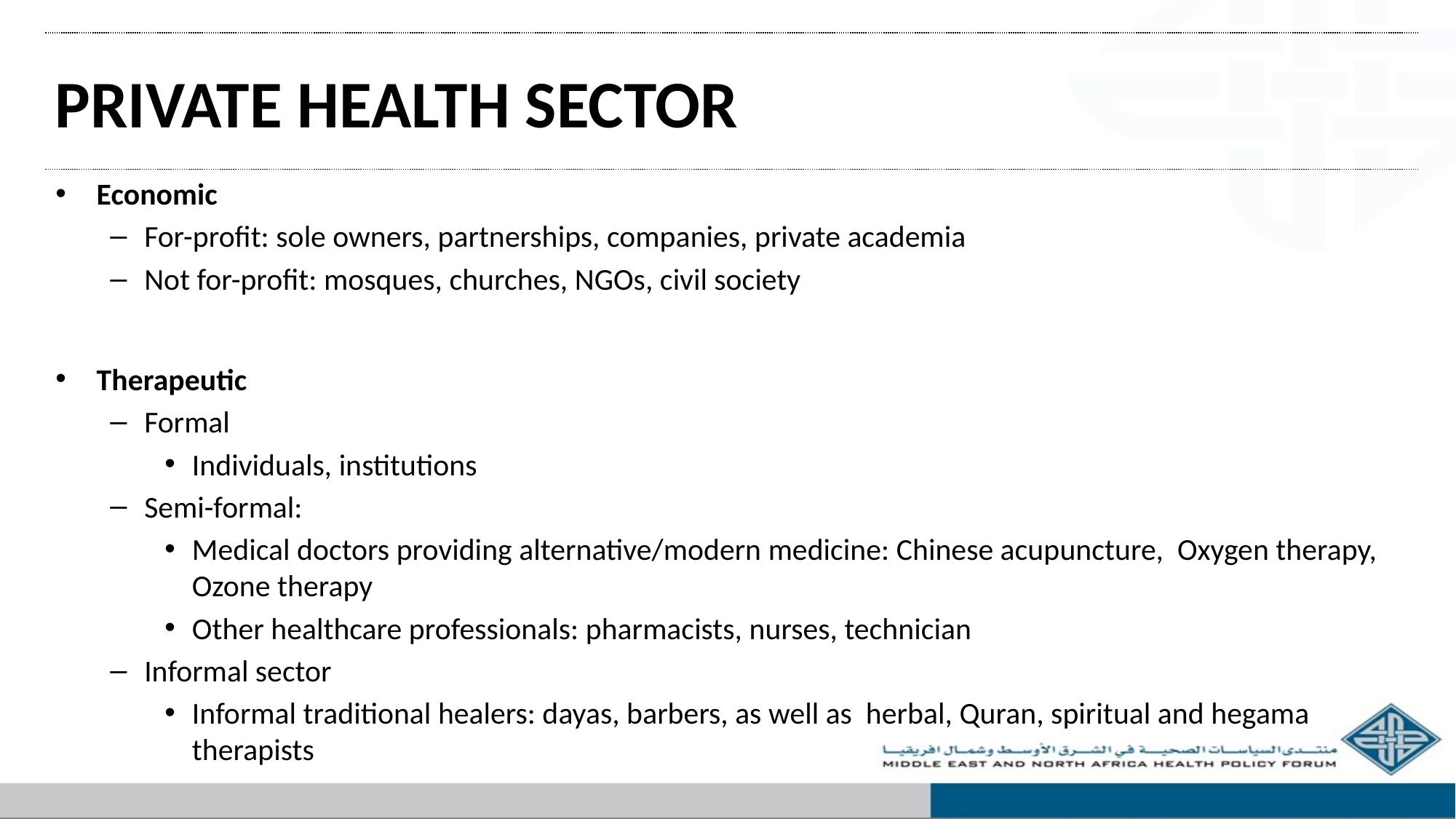

# PRIVATE HEALTH SECTOR
Economic
For-profit: sole owners, partnerships, companies, private academia
Not for-profit: mosques, churches, NGOs, civil society

Therapeutic
Formal
Individuals, institutions
Semi-formal:
Medical doctors providing alternative/modern medicine: Chinese acupuncture,  Oxygen therapy, Ozone therapy
Other healthcare professionals: pharmacists, nurses, technician
Informal sector
Informal traditional healers: dayas, barbers, as well as  herbal, Quran, spiritual and hegama therapists